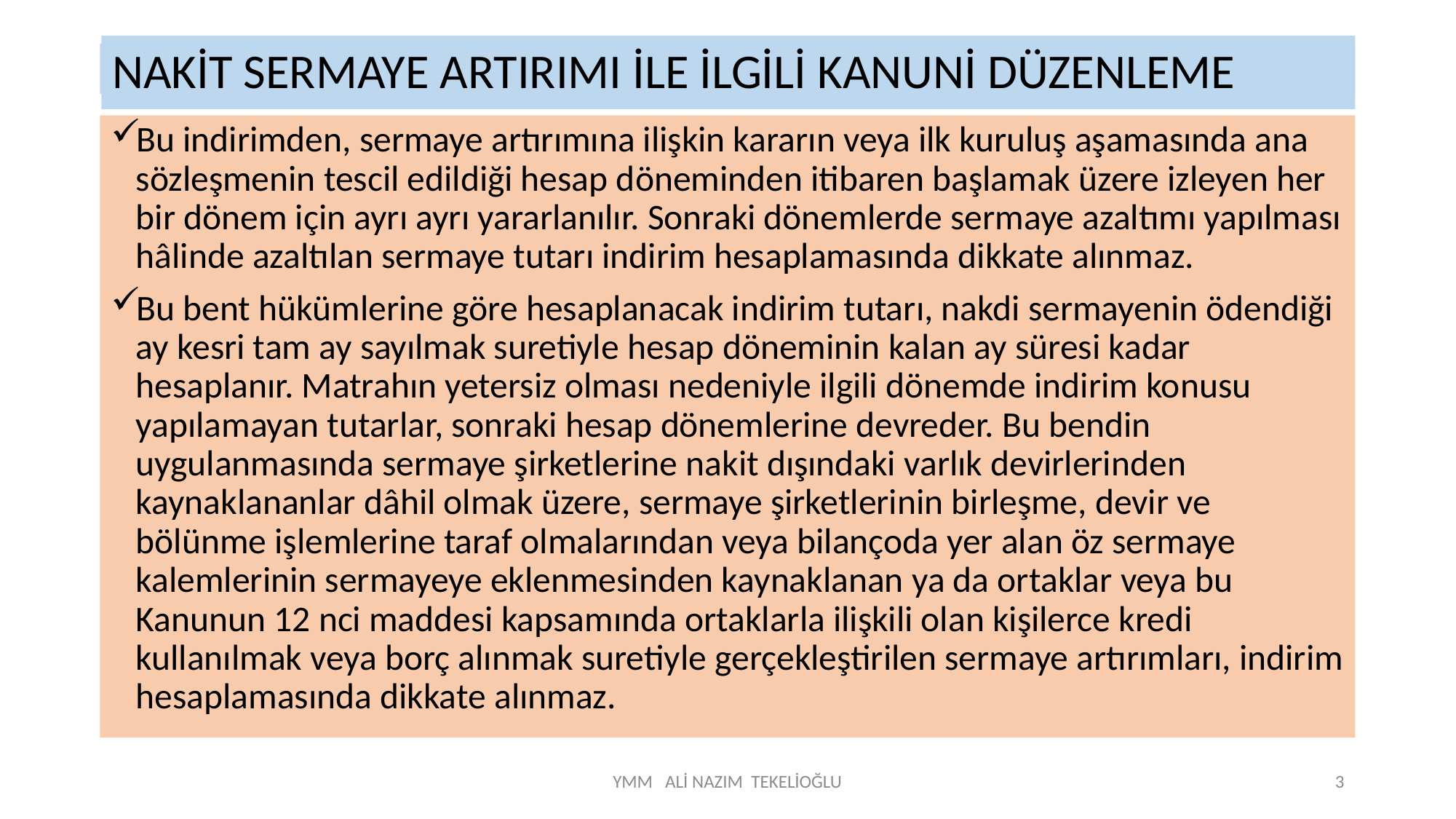

NAKİT SERMAYE ARTIRIMI İLE İLGİLİ KANUNİ DÜZENLEME
# NAKİT SERMAYE ARTIRIMI İLE İLGİLİ KANUNİ DÜZENLEME
Bu indirimden, sermaye artırımına ilişkin kararın veya ilk kuruluş aşamasında ana sözleşmenin tescil edildiği hesap döneminden itibaren başlamak üzere izleyen her bir dönem için ayrı ayrı yararlanılır. Sonraki dönemlerde sermaye azaltımı yapılması hâlinde azaltılan sermaye tutarı indirim hesaplamasında dikkate alınmaz.
Bu bent hükümlerine göre hesaplanacak indirim tutarı, nakdi sermayenin ödendiği ay kesri tam ay sayılmak suretiyle hesap döneminin kalan ay süresi kadar hesaplanır. Matrahın yetersiz olması nedeniyle ilgili dönemde indirim konusu yapılamayan tutarlar, sonraki hesap dönemlerine devreder. Bu bendin uygulanmasında sermaye şirketlerine nakit dışındaki varlık devirlerinden kaynaklananlar dâhil olmak üzere, sermaye şirketlerinin birleşme, devir ve bölünme işlemlerine taraf olmalarından veya bilançoda yer alan öz sermaye kalemlerinin sermayeye eklenmesinden kaynaklanan ya da ortaklar veya bu Kanunun 12 nci maddesi kapsamında ortaklarla ilişkili olan kişilerce kredi kullanılmak veya borç alınmak suretiyle gerçekleştirilen sermaye artırımları, indirim hesaplamasında dikkate alınmaz.
YMM   ALİ NAZIM  TEKELİOĞLU
3